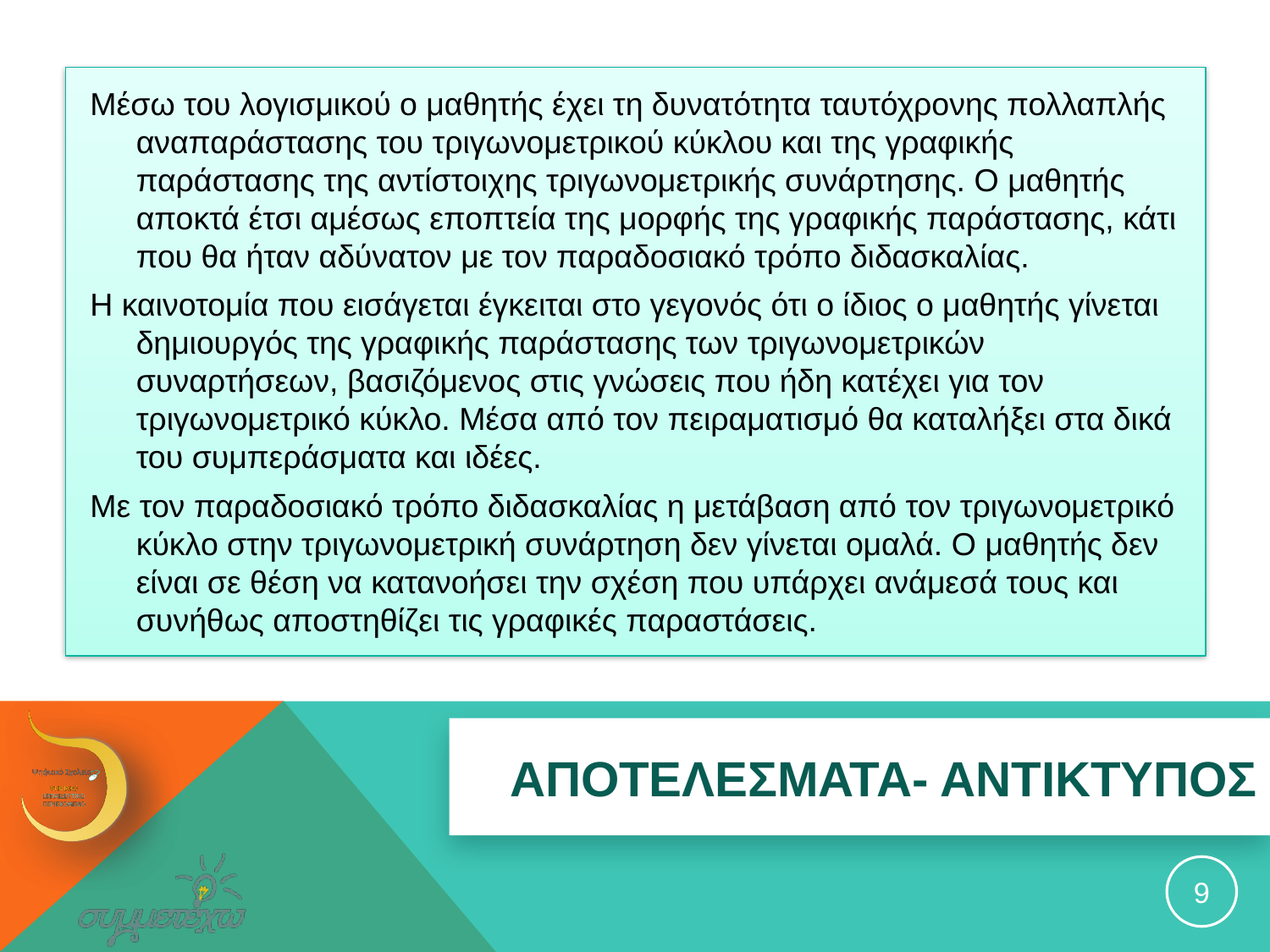

Μέσω του λογισμικού ο μαθητής έχει τη δυνατότητα ταυτόχρονης πολλαπλής αναπαράστασης του τριγωνομετρικού κύκλου και της γραφικής παράστασης της αντίστοιχης τριγωνομετρικής συνάρτησης. Ο μαθητής αποκτά έτσι αμέσως εποπτεία της μορφής της γραφικής παράστασης, κάτι που θα ήταν αδύνατον με τον παραδοσιακό τρόπο διδασκαλίας.
Η καινοτομία που εισάγεται έγκειται στο γεγονός ότι ο ίδιος ο μαθητής γίνεται δημιουργός της γραφικής παράστασης των τριγωνομετρικών συναρτήσεων, βασιζόμενος στις γνώσεις που ήδη κατέχει για τον τριγωνομετρικό κύκλο. Μέσα από τον πειραματισμό θα καταλήξει στα δικά του συμπεράσματα και ιδέες.
Με τον παραδοσιακό τρόπο διδασκαλίας η μετάβαση από τον τριγωνομετρικό κύκλο στην τριγωνομετρική συνάρτηση δεν γίνεται ομαλά. Ο μαθητής δεν είναι σε θέση να κατανοήσει την σχέση που υπάρχει ανάμεσά τους και συνήθως αποστηθίζει τις γραφικές παραστάσεις.

# ΑΠΟΤΕΛΕΣΜΑΤΑ- ΑΝΤΙΚΤΥΠΟΣ
9